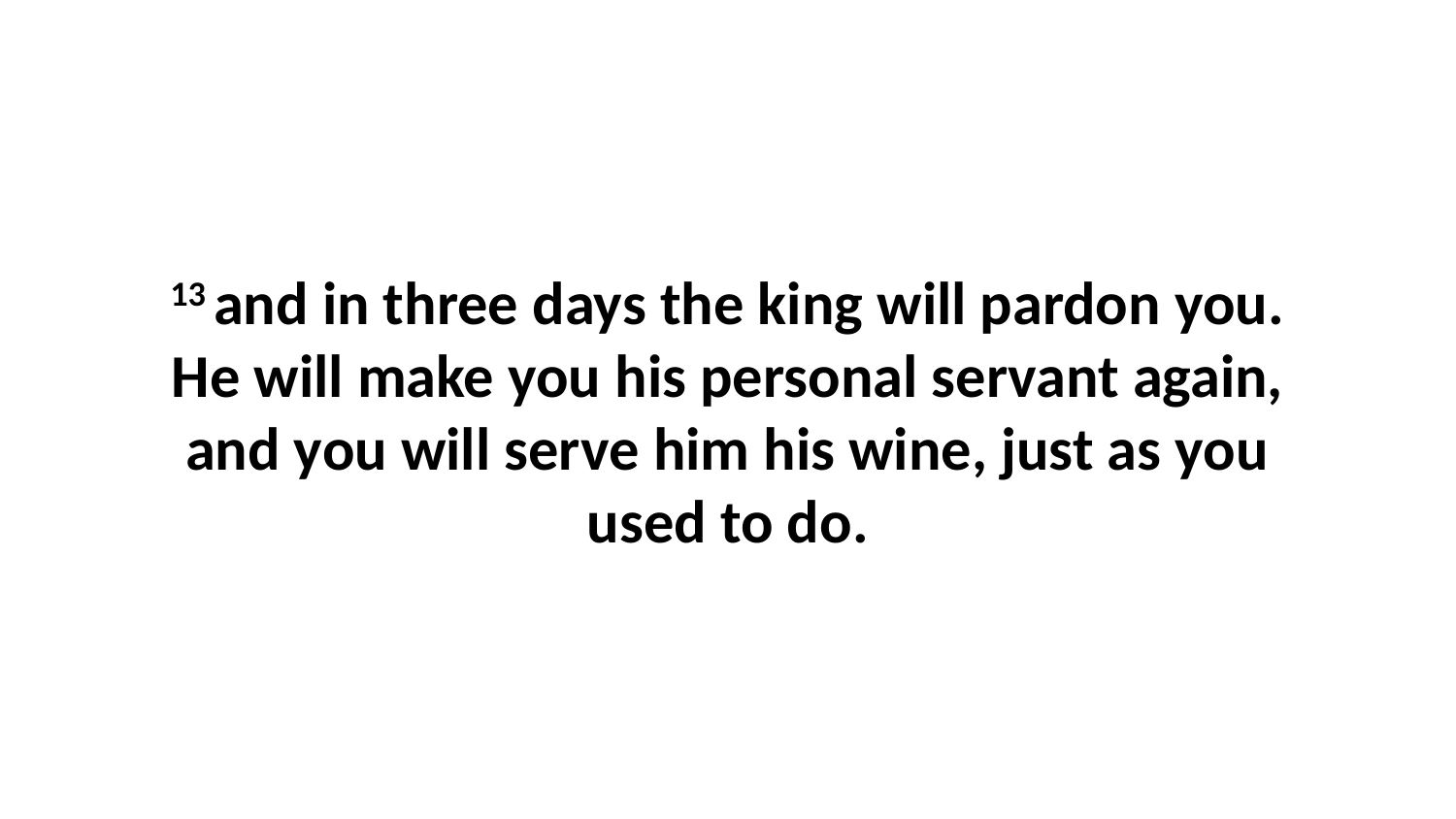

13 and in three days the king will pardon you. He will make you his personal servant again, and you will serve him his wine, just as you used to do.